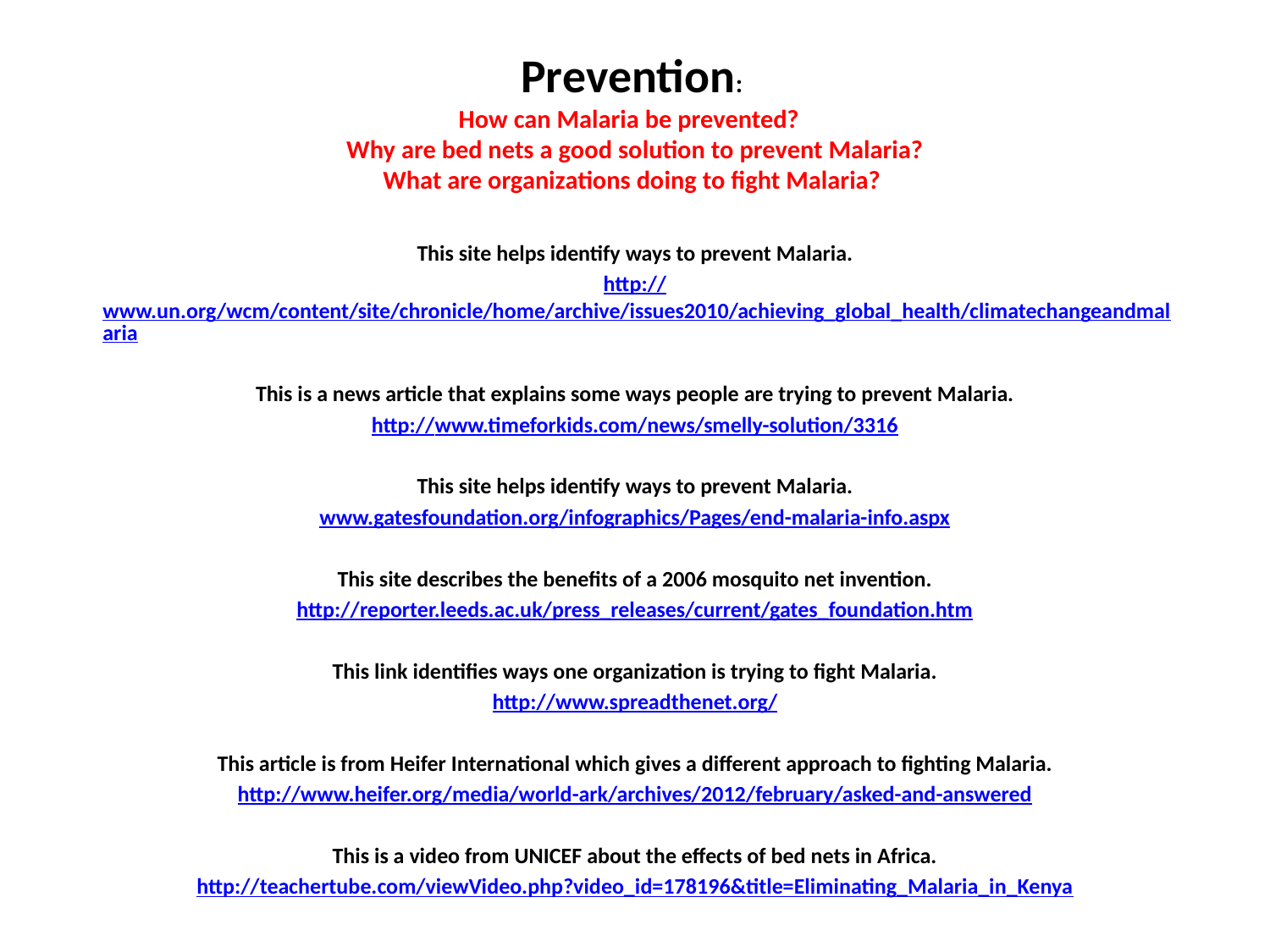

# Prevention: How can Malaria be prevented? Why are bed nets a good solution to prevent Malaria? What are organizations doing to fight Malaria?
This site helps identify ways to prevent Malaria.
http://www.un.org/wcm/content/site/chronicle/home/archive/issues2010/achieving_global_health/climatechangeandmalaria

This is a news article that explains some ways people are trying to prevent Malaria.
http://www.timeforkids.com/news/smelly-solution/3316

This site helps identify ways to prevent Malaria.
www.gatesfoundation.org/infographics/Pages/end-malaria-info.aspx

This site describes the benefits of a 2006 mosquito net invention.
http://reporter.leeds.ac.uk/press_releases/current/gates_foundation.htm

This link identifies ways one organization is trying to fight Malaria.
http://www.spreadthenet.org/

This article is from Heifer International which gives a different approach to fighting Malaria.
http://www.heifer.org/media/world-ark/archives/2012/february/asked-and-answered

This is a video from UNICEF about the effects of bed nets in Africa.
http://teachertube.com/viewVideo.php?video_id=178196&title=Eliminating_Malaria_in_Kenya